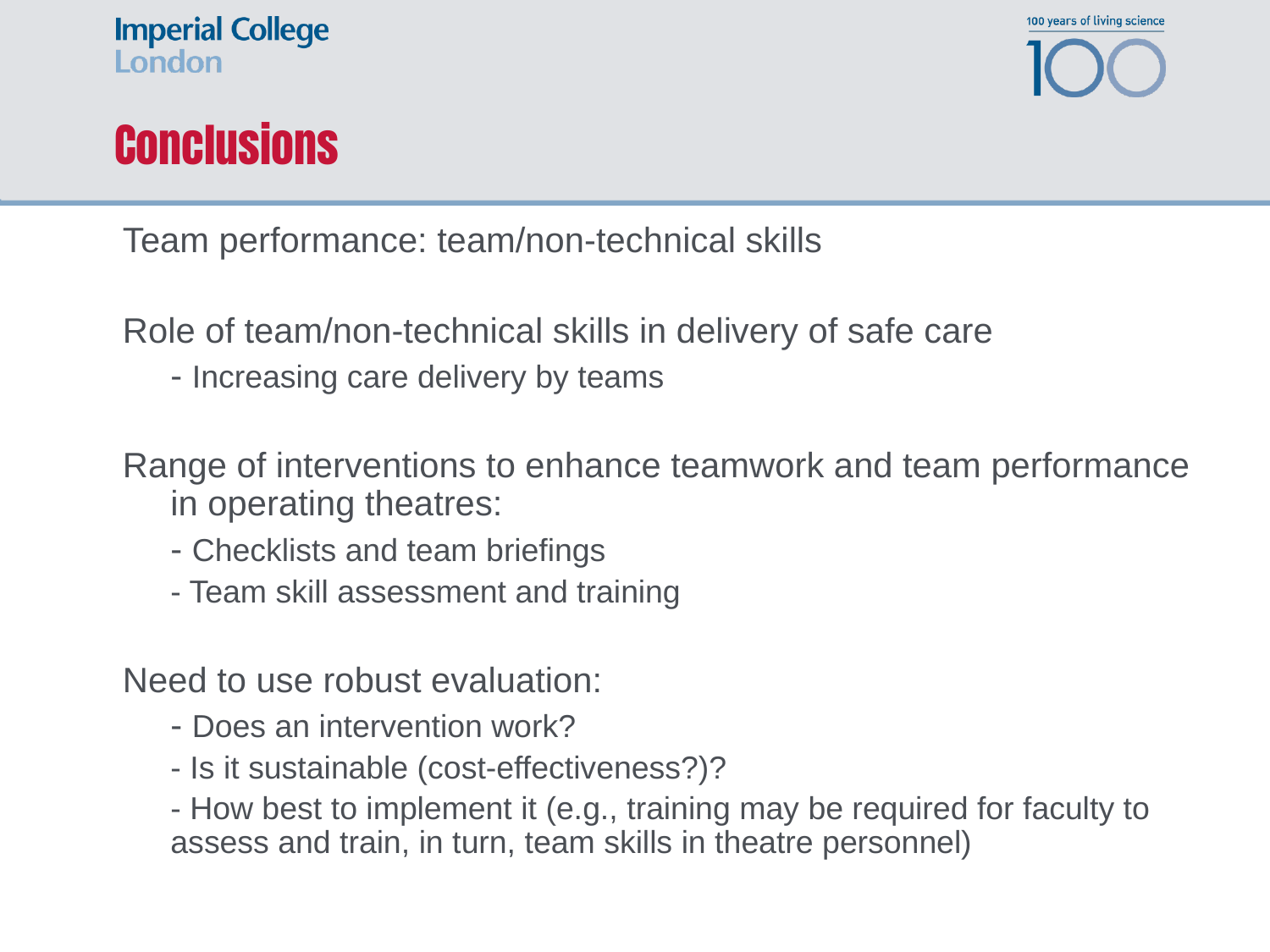

# Conclusions
Team performance: team/non-technical skills

Role of team/non-technical skills in delivery of safe care
	- Increasing care delivery by teams

Range of interventions to enhance teamwork and team performance in operating theatres:
	- Checklists and team briefings
	- Team skill assessment and training

Need to use robust evaluation:
	- Does an intervention work?
	- Is it sustainable (cost-effectiveness?)?
	- How best to implement it (e.g., training may be required for faculty to assess and train, in turn, team skills in theatre personnel)